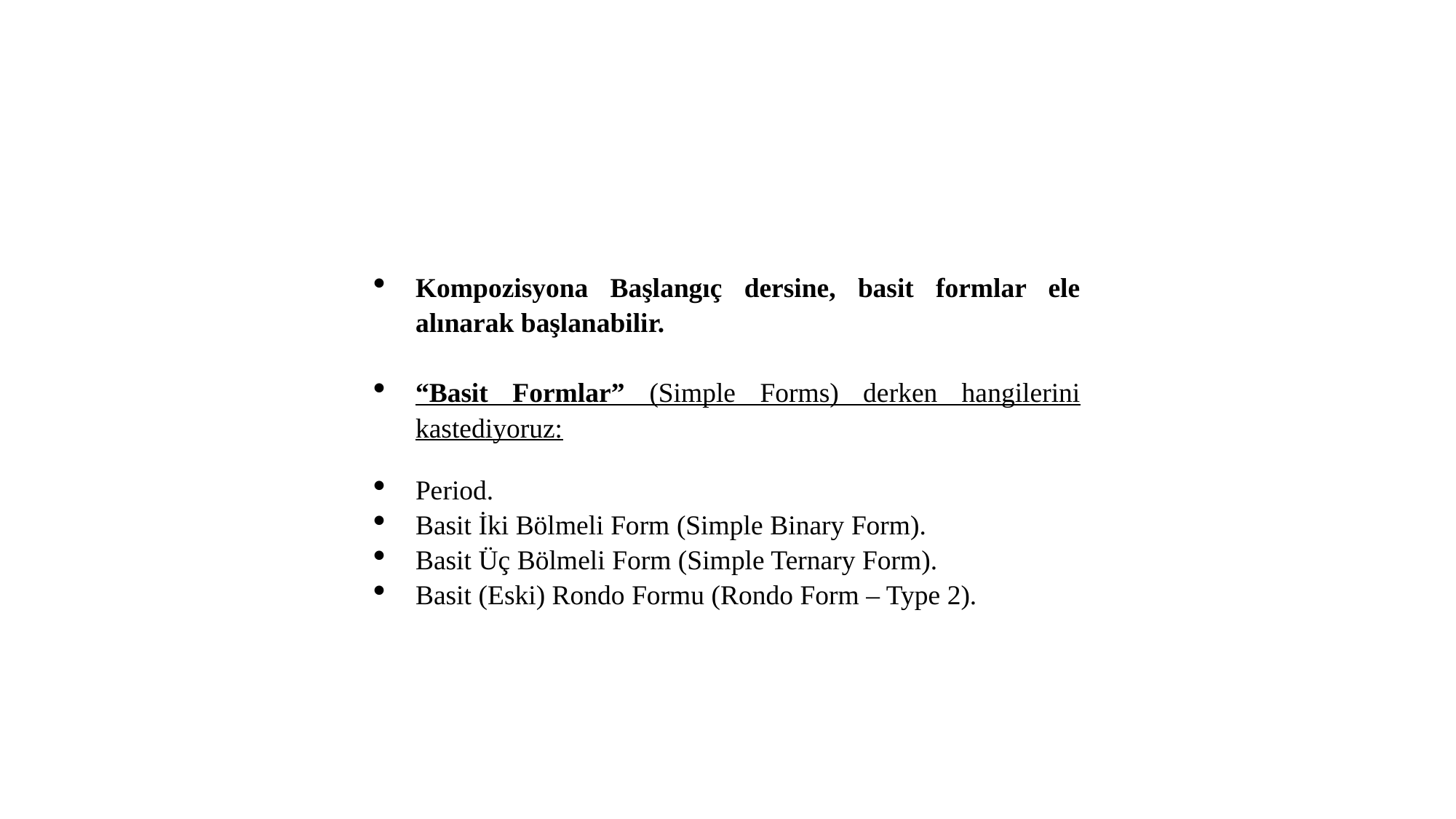

Kompozisyona Başlangıç dersine, basit formlar ele alınarak başlanabilir.

“Basit Formlar” (Simple Forms) derken hangilerini kastediyoruz:

Period.
Basit İki Bölmeli Form (Simple Binary Form).
Basit Üç Bölmeli Form (Simple Ternary Form).
Basit (Eski) Rondo Formu (Rondo Form – Type 2).